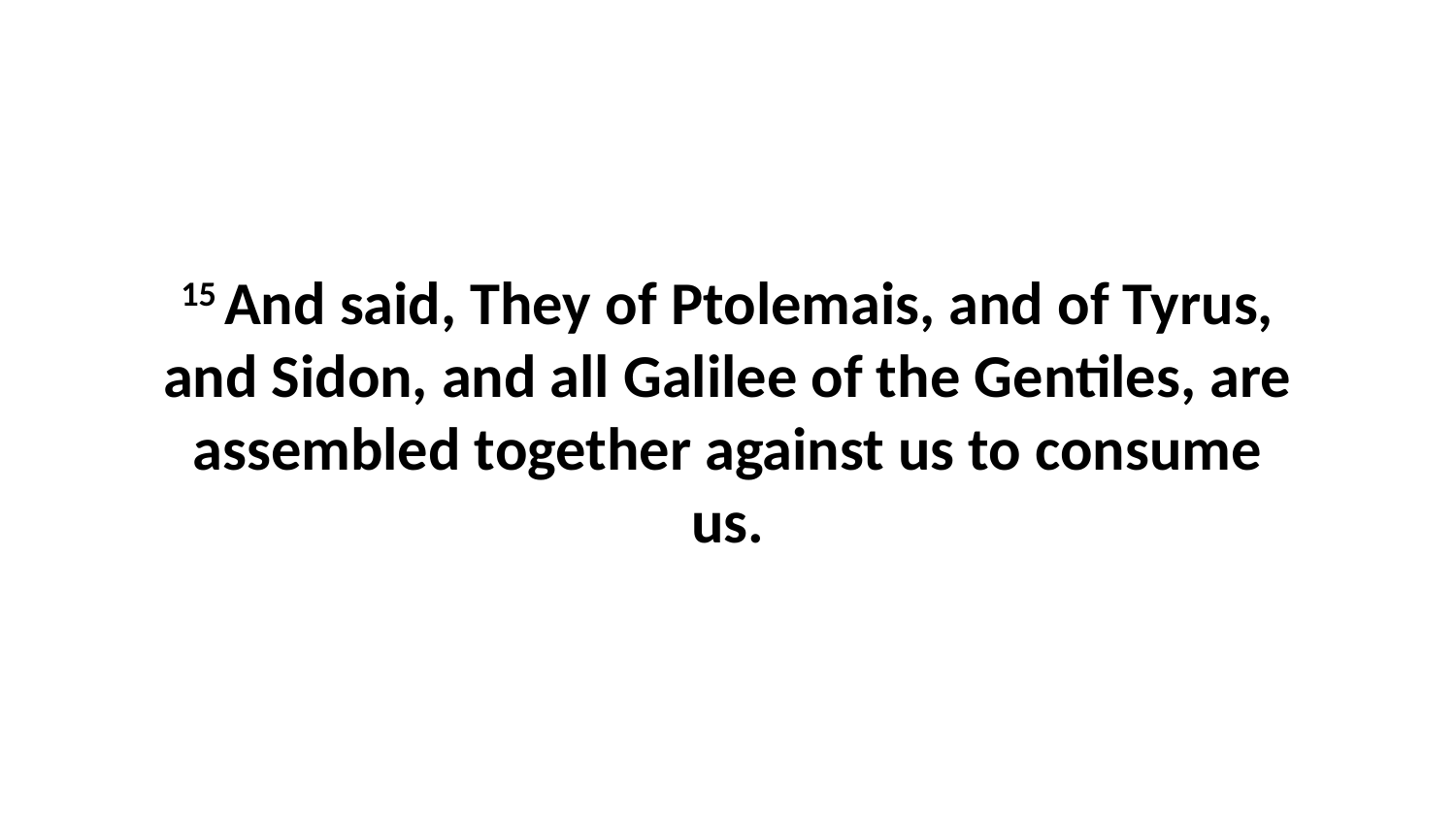

15 And said, They of Ptolemais, and of Tyrus, and Sidon, and all Galilee of the Gentiles, are assembled together against us to consume us.